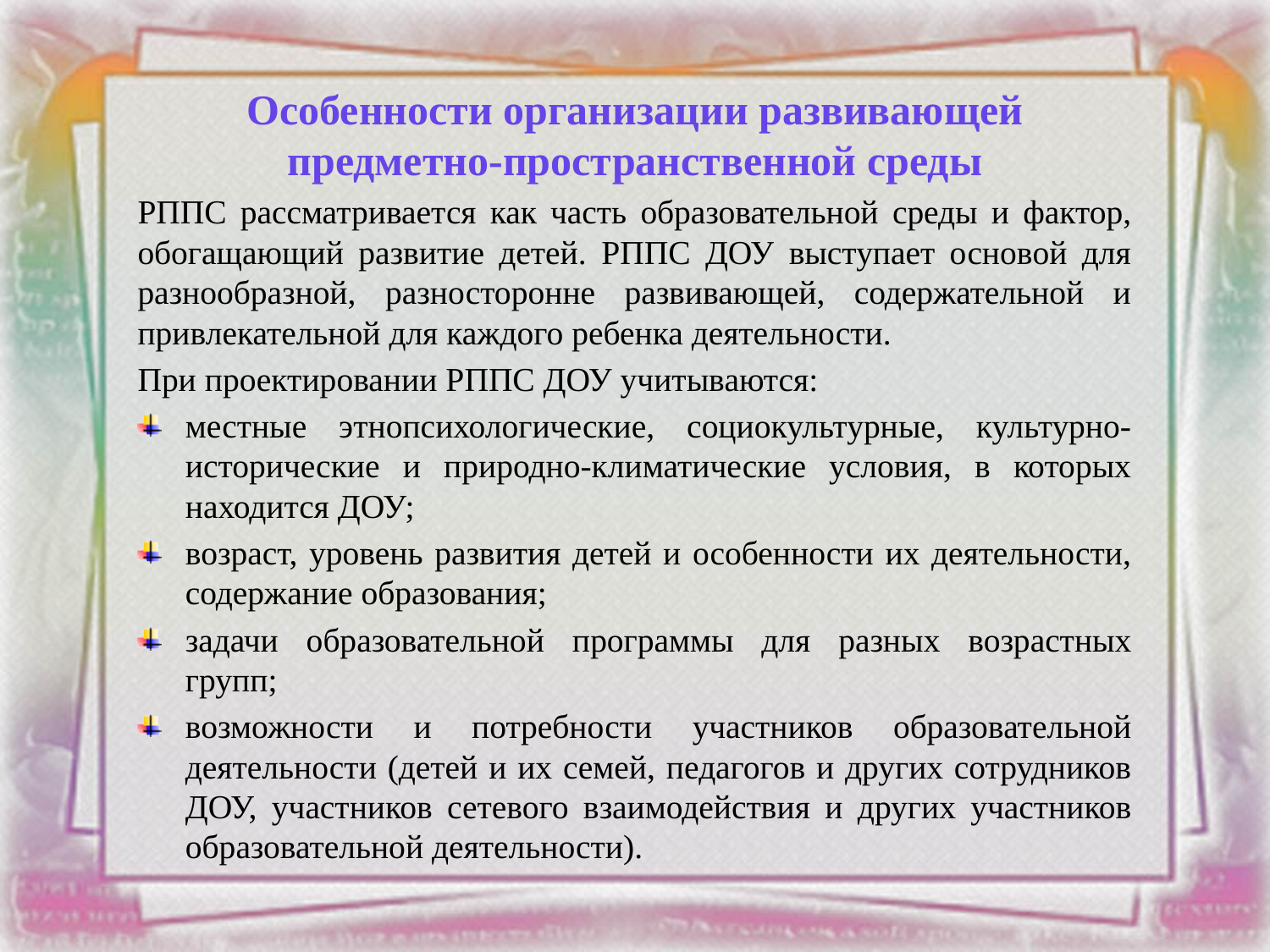

Особенности организации развивающей предметно-пространственной среды
РППС рассматривается как часть образовательной среды и фактор, обогащающий развитие детей. РППС ДОУ выступает основой для разнообразной, разносторонне развивающей, содержательной и привлекательной для каждого ребенка деятельности.
При проектировании РППС ДОУ учитываются:
местные этнопсихологические, социокультурные, культурно-исторические и природно-климатические условия, в которых находится ДОУ;
возраст, уровень развития детей и особенности их деятельности, содержание образования;
задачи образовательной программы для разных возрастных групп;
возможности и потребности участников образовательной деятельности (детей и их семей, педагогов и других сотрудников ДОУ, участников сетевого взаимодействия и других участников образовательной деятельности).